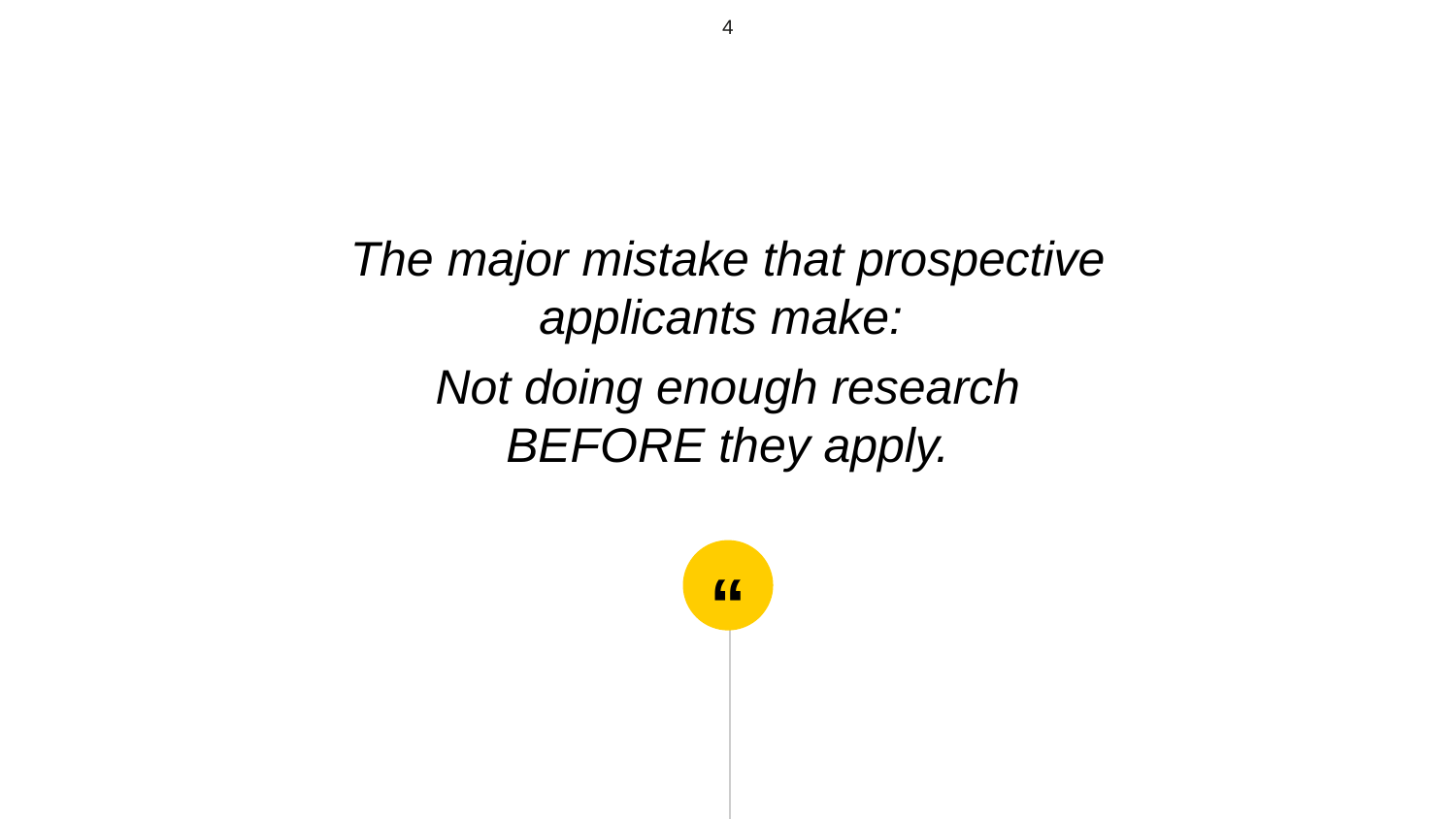

4
The major mistake that prospective applicants make:
Not doing enough research BEFORE they apply.